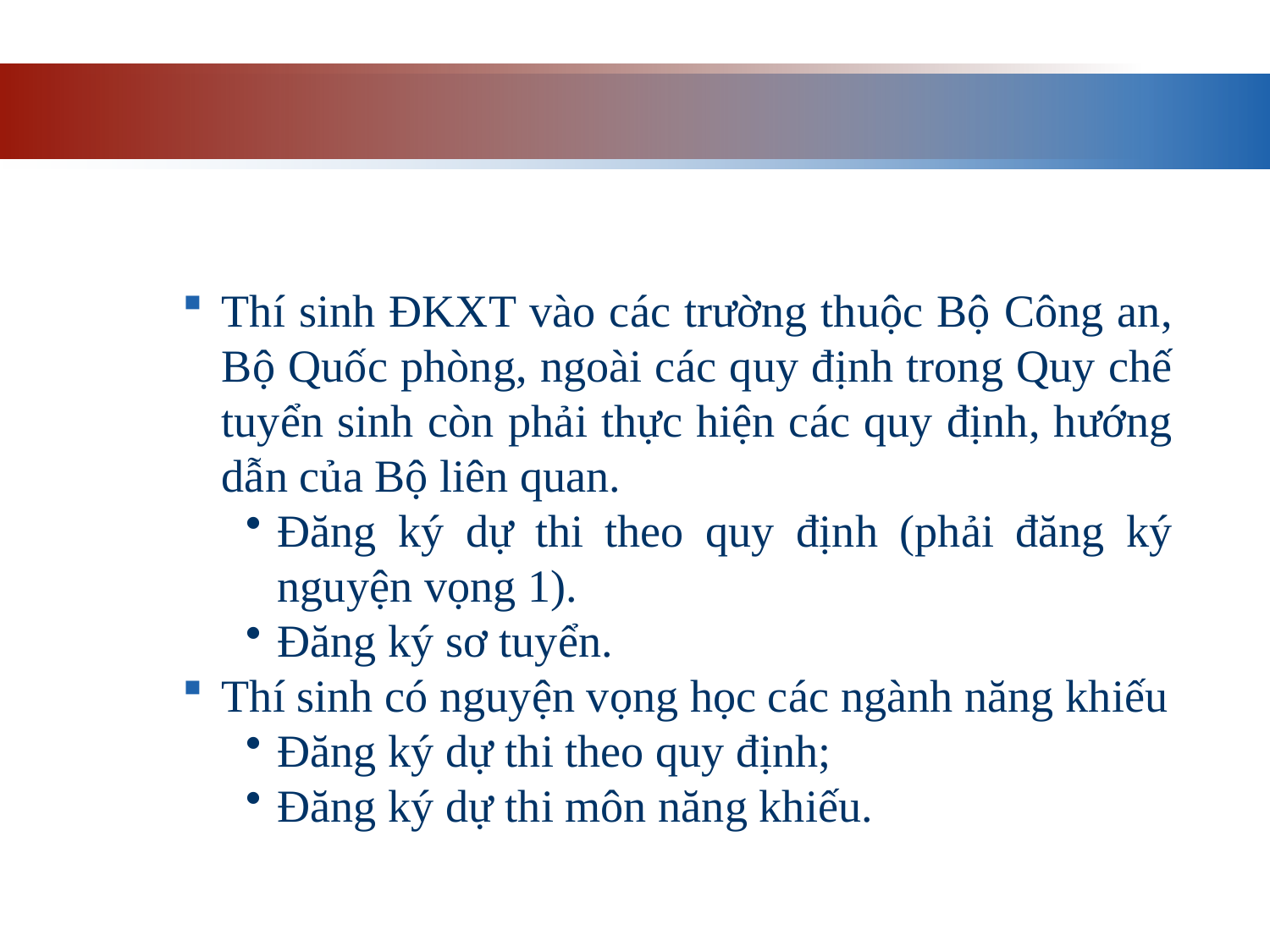

Thí sinh ĐKXT vào các trường thuộc Bộ Công an, Bộ Quốc phòng, ngoài các quy định trong Quy chế tuyển sinh còn phải thực hiện các quy định, hướng dẫn của Bộ liên quan.
Đăng ký dự thi theo quy định (phải đăng ký nguyện vọng 1).
Đăng ký sơ tuyển.
Thí sinh có nguyện vọng học các ngành năng khiếu
Đăng ký dự thi theo quy định;
Đăng ký dự thi môn năng khiếu.